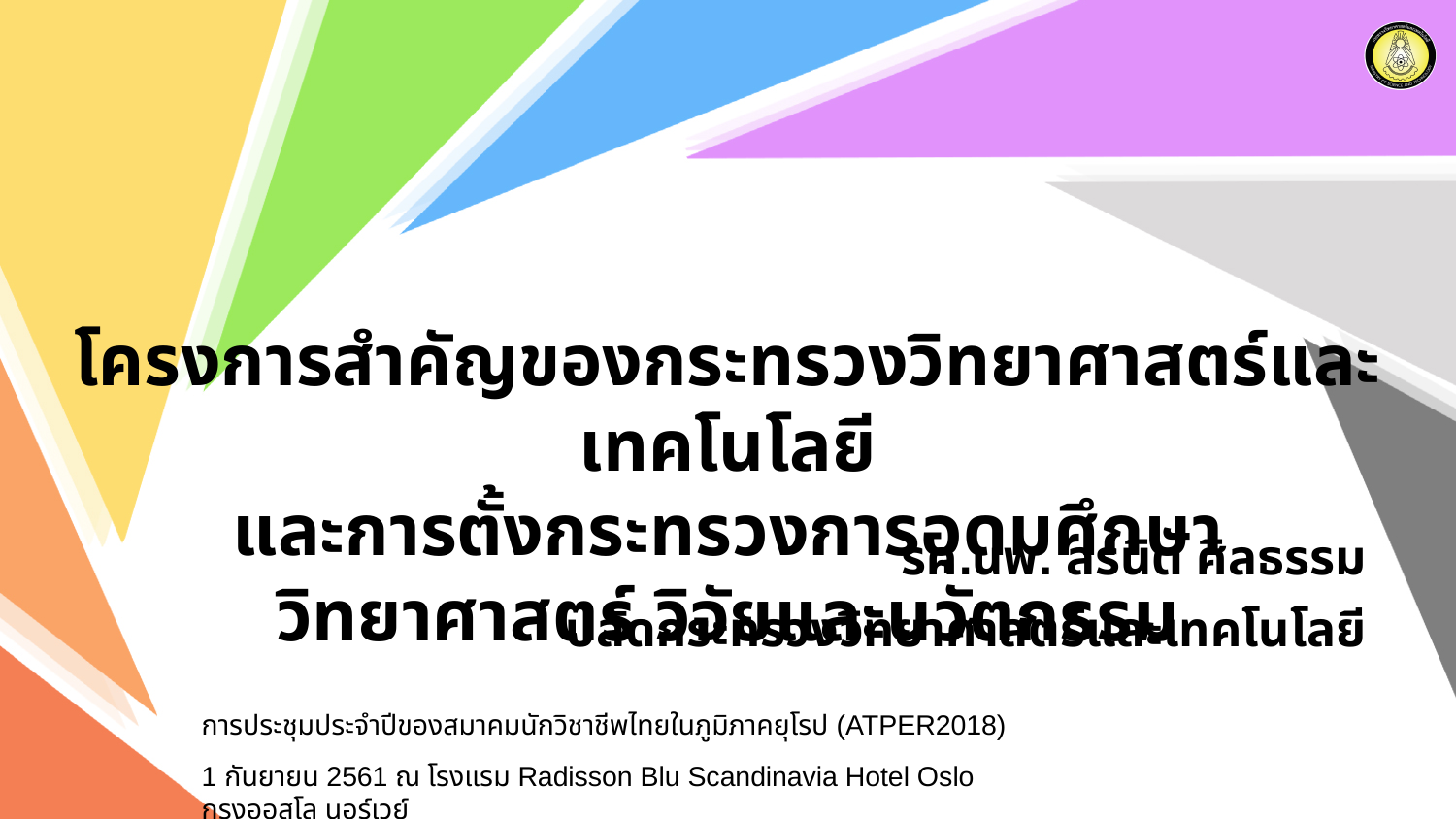

โครงการสำคัญของกระทรวงวิทยาศาสตร์และเทคโนโลยี
และการตั้งกระทรวงการอุดมศึกษา วิทยาศาสตร์ วิจัยและนวัตกรรม
รศ.นพ. สรนิต ศิลธรรม
ปลัดกระทรวงวิทยาศาสตร์และเทคโนโลยี
การประชุมประจำปีของสมาคมนักวิชาชีพไทยในภูมิภาคยุโรป (ATPER2018)
1 กันยายน 2561 ณ โรงแรม Radisson Blu Scandinavia Hotel Oslo กรุงออสโล นอร์เวย์